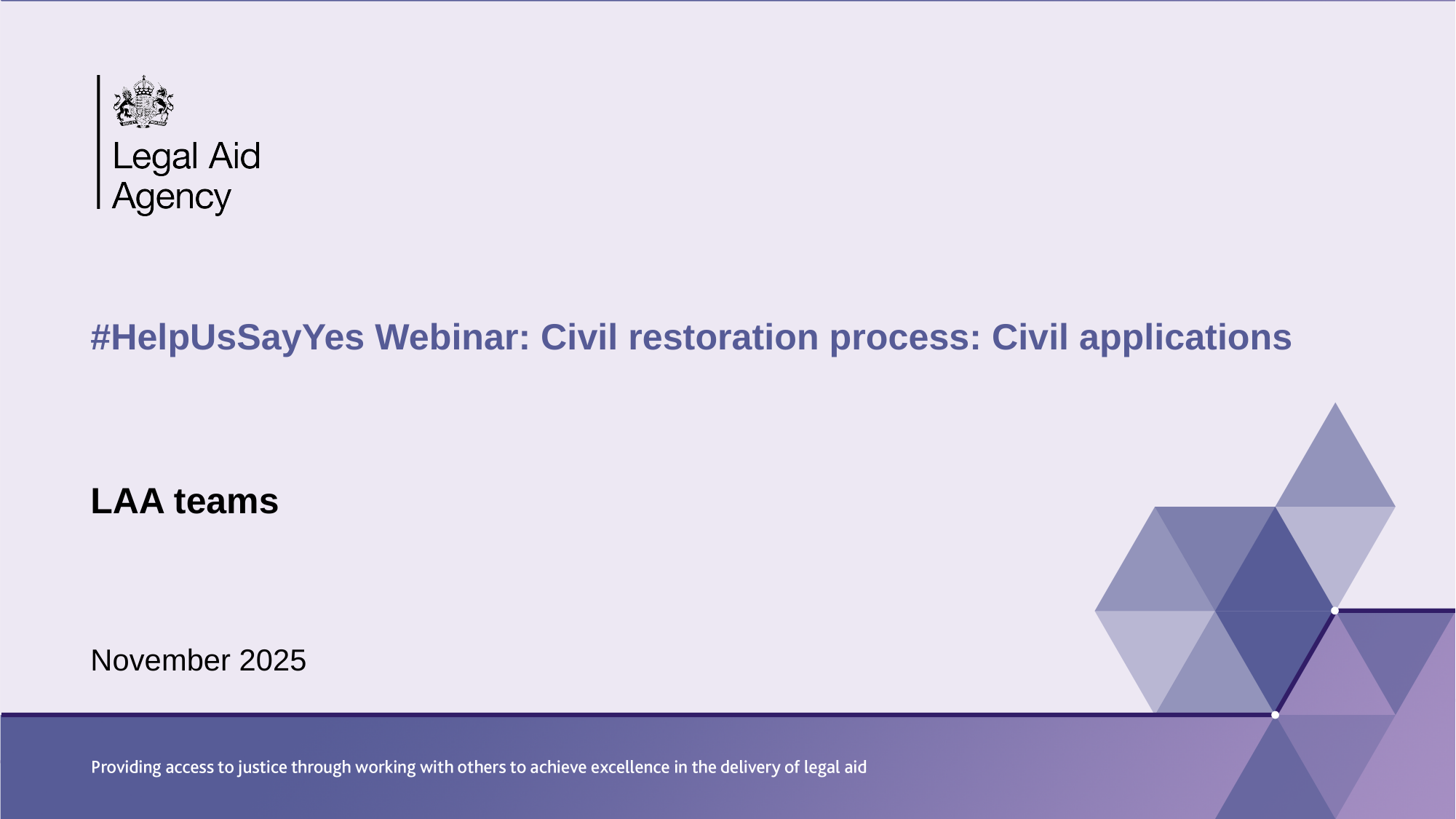

# #HelpUsSayYes Webinar: Civil restoration process: Civil applications
LAA teams
November 2025